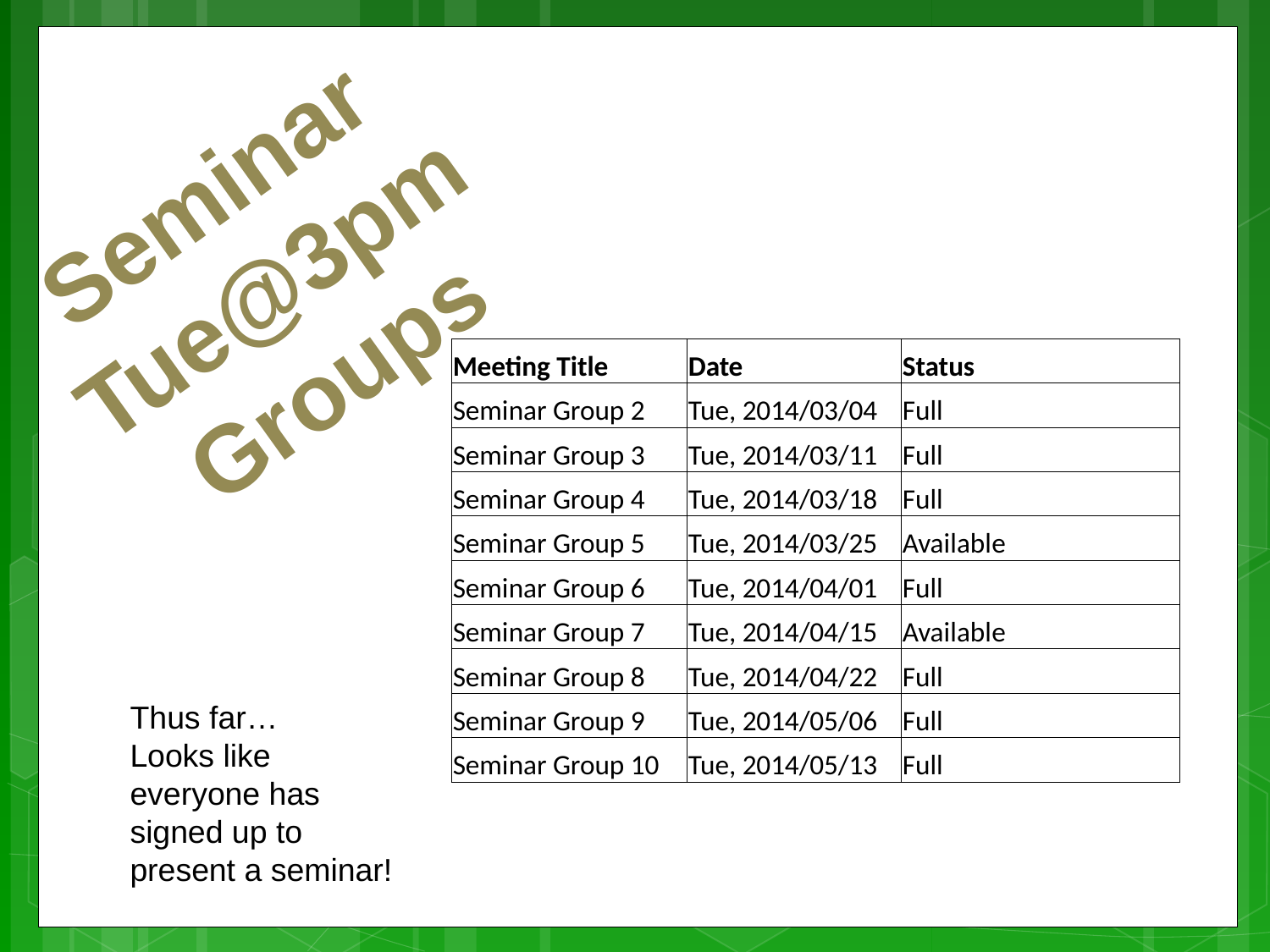

Seminar
Tue@3pm
Groups
| Meeting Title | Date | Status |
| --- | --- | --- |
| Seminar Group 2 | Tue, 2014/03/04 | Full |
| Seminar Group 3 | Tue, 2014/03/11 | Full |
| Seminar Group 4 | Tue, 2014/03/18 | Full |
| Seminar Group 5 | Tue, 2014/03/25 | Available |
| Seminar Group 6 | Tue, 2014/04/01 | Full |
| Seminar Group 7 | Tue, 2014/04/15 | Available |
| Seminar Group 8 | Tue, 2014/04/22 | Full |
| Seminar Group 9 | Tue, 2014/05/06 | Full |
| Seminar Group 10 | Tue, 2014/05/13 | Full |
Thus far…
Looks like everyone has signed up to present a seminar!